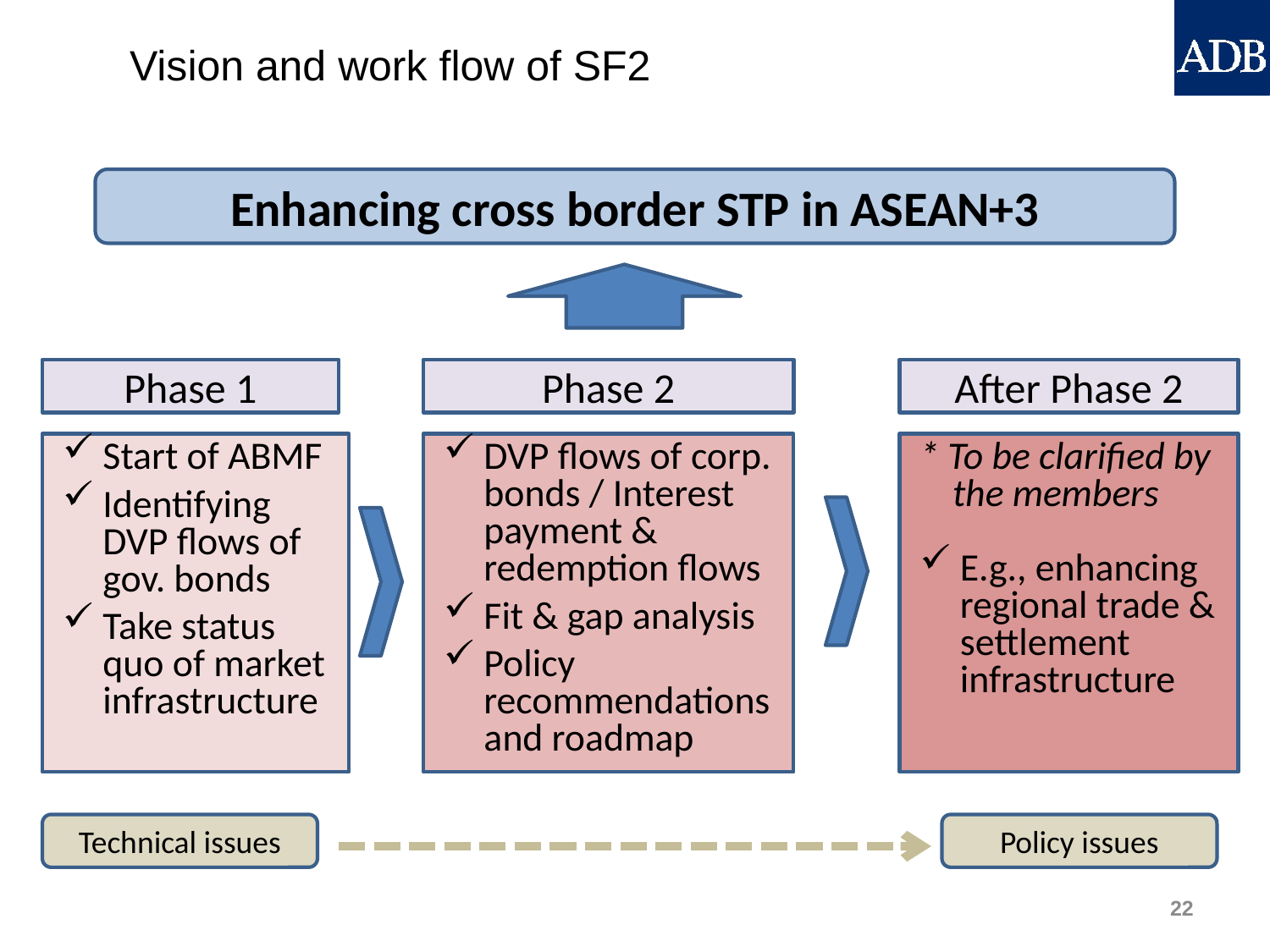

Vision and work flow of SF2
Enhancing cross border STP in ASEAN+3

Phase 1
Phase 2
After Phase 2
Start of ABMF
Identifying DVP flows of gov. bonds
Take status quo of market infrastructure
DVP flows of corp. bonds / Interest payment & redemption flows
Fit & gap analysis
Policy recommendations and roadmap
* To be clarified by  the members

E.g., enhancing regional trade & settlement infrastructure

Technical issues
Policy issues
22